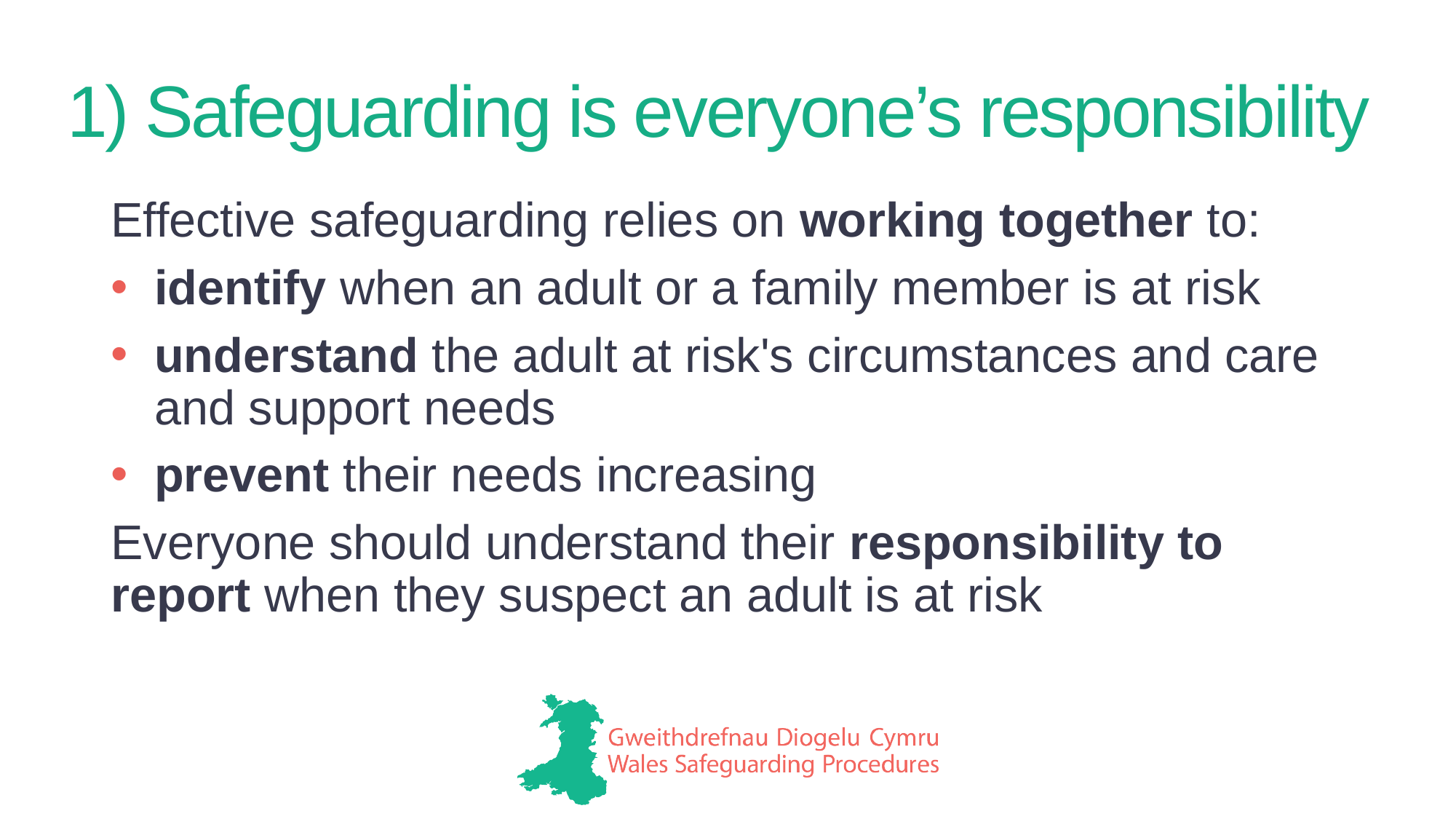

# 1) Safeguarding is everyone’s responsibility
Effective safeguarding relies on working together to:
identify when an adult or a family member is at risk
understand the adult at risk's circumstances and care and support needs
prevent their needs increasing
Everyone should understand their responsibility to report when they suspect an adult is at risk